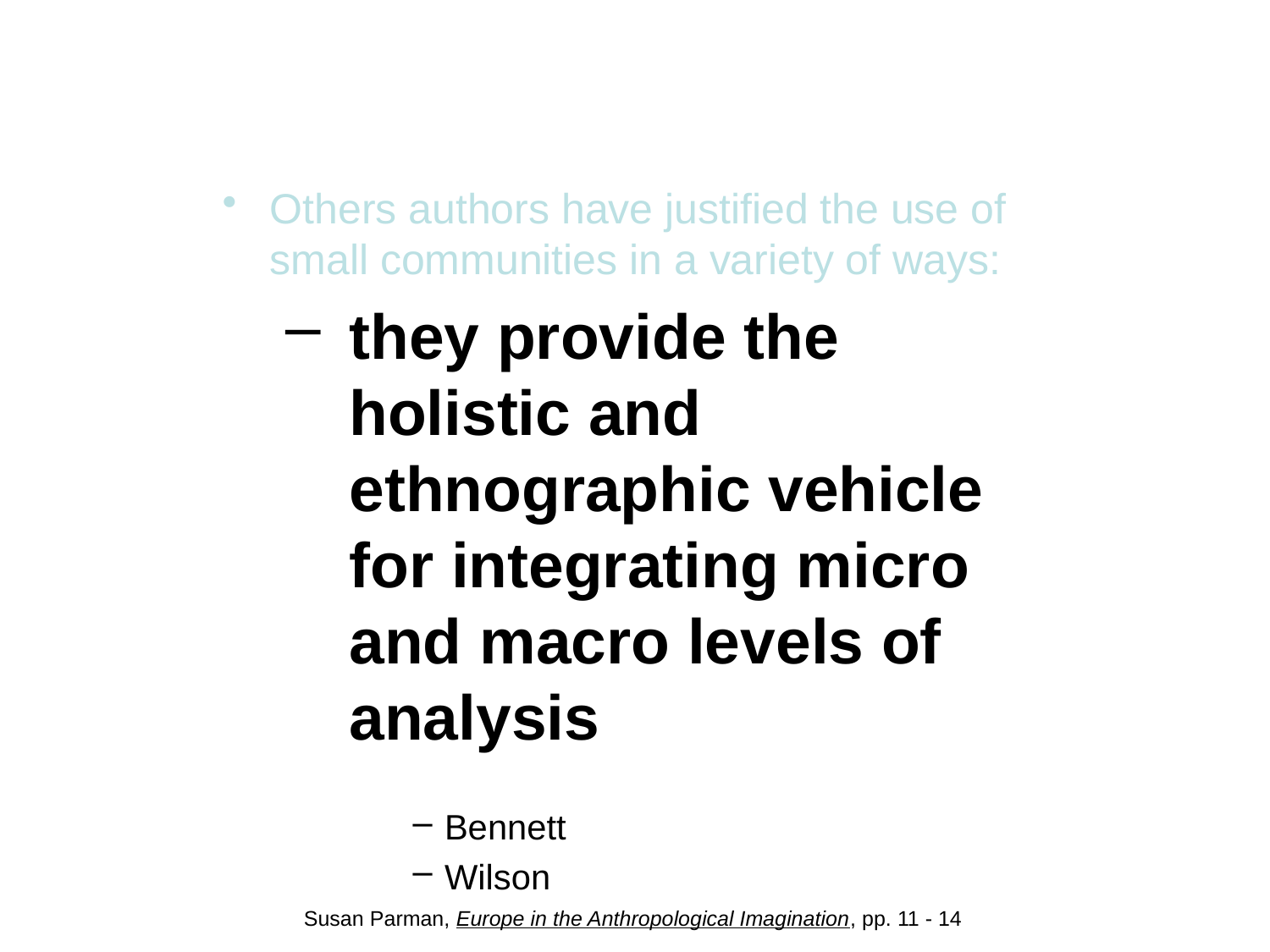

#
Others authors have justified the use of small communities in a variety of ways:
they provide the holistic and ethnographic vehicle for integrating micro and macro levels of analysis

Bennett
Wilson
Susan Parman, Europe in the Anthropological Imagination, pp. 11 - 14